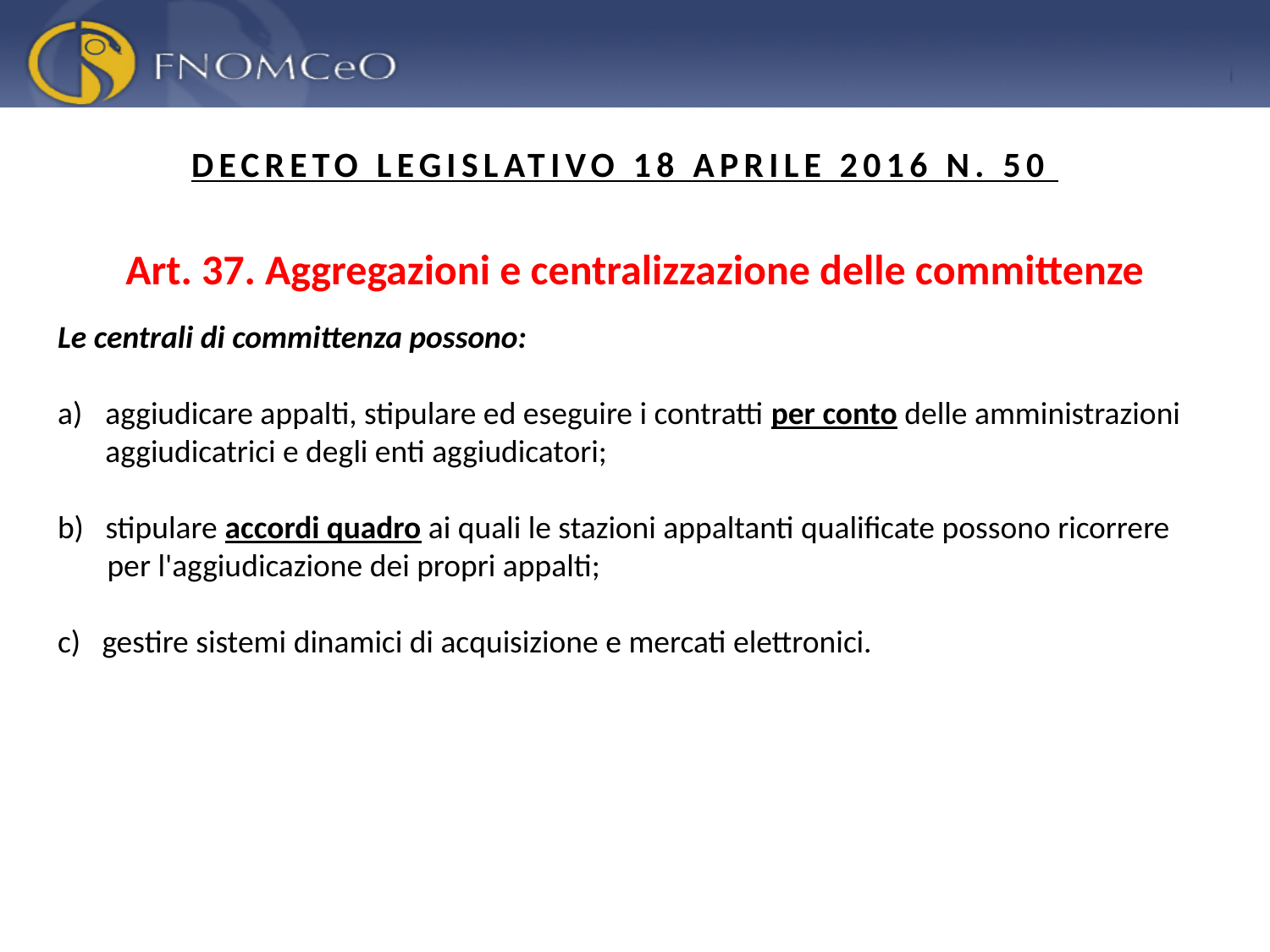

DECRETO LEGISLATIVO 18 APRILE 2016 N. 50
Art. 37. Aggregazioni e centralizzazione delle committenze
Le centrali di committenza possono:

aggiudicare appalti, stipulare ed eseguire i contratti per conto delle amministrazioni aggiudicatrici e degli enti aggiudicatori;

b)   stipulare accordi quadro ai quali le stazioni appaltanti qualificate possono ricorrere   per l'aggiudicazione dei propri appalti;

c)   gestire sistemi dinamici di acquisizione e mercati elettronici.